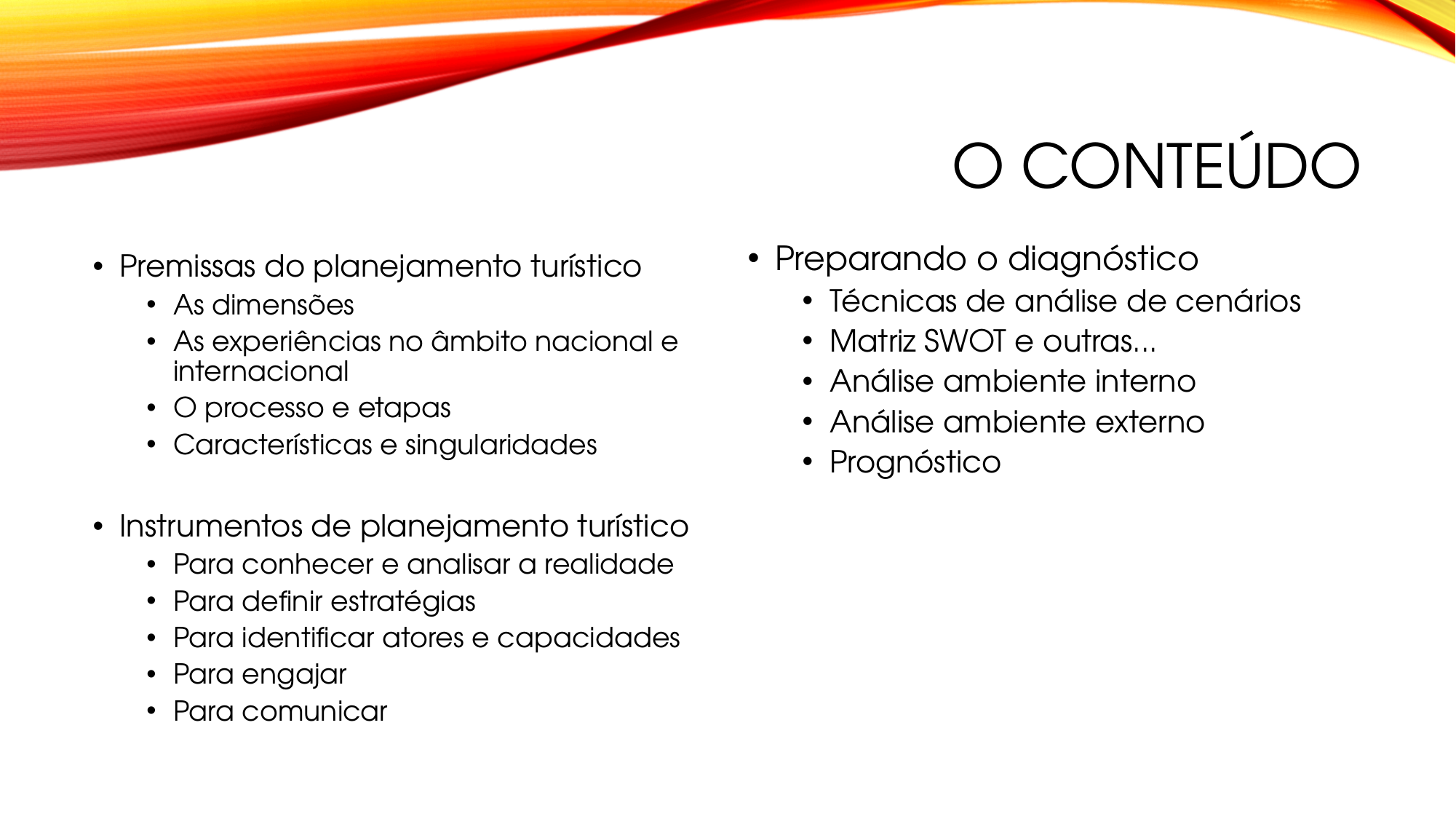

# O conteúdo
Preparando o diagnóstico
Técnicas de análise de cenários
Matriz SWOT e outras...
Análise ambiente interno
Análise ambiente externo
Prognóstico
Premissas do planejamento turístico
As dimensões
As experiências no âmbito nacional e internacional
O processo e etapas
Características e singularidades

Instrumentos de planejamento turístico
Para conhecer e analisar a realidade
Para definir estratégias
Para identificar atores e capacidades
Para engajar
Para comunicar